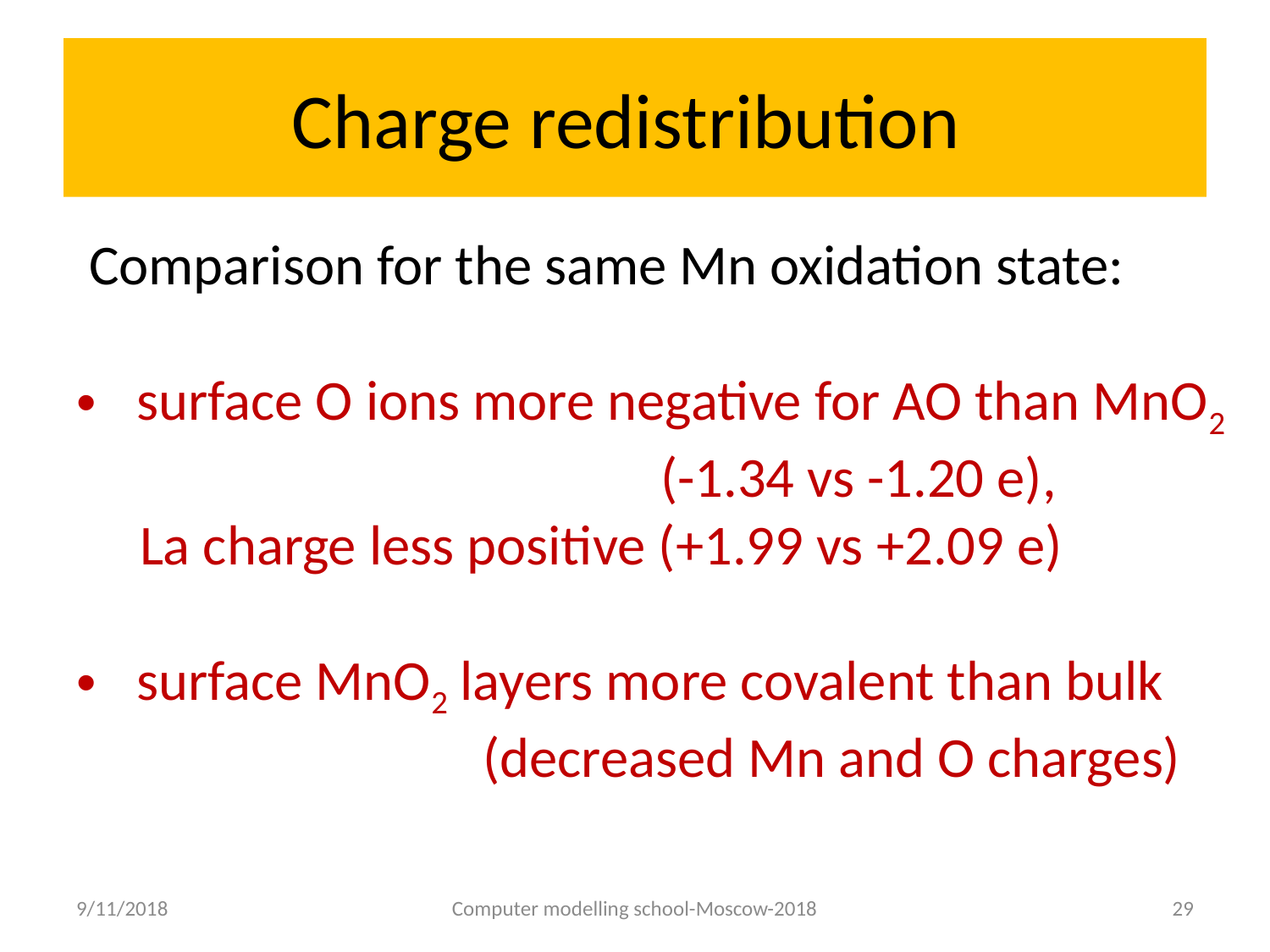

# Charge redistribution
 Comparison for the same Mn oxidation state:

 surface O ions more negative for AO than MnO2
                                              (-1.34 vs -1.20 e),
     La charge less positive (+1.99 vs +2.09 e)

 surface MnO2 layers more covalent than bulk
                                (decreased Mn and O charges)
9/11/2018
Computer modelling school-Moscow-2018
29